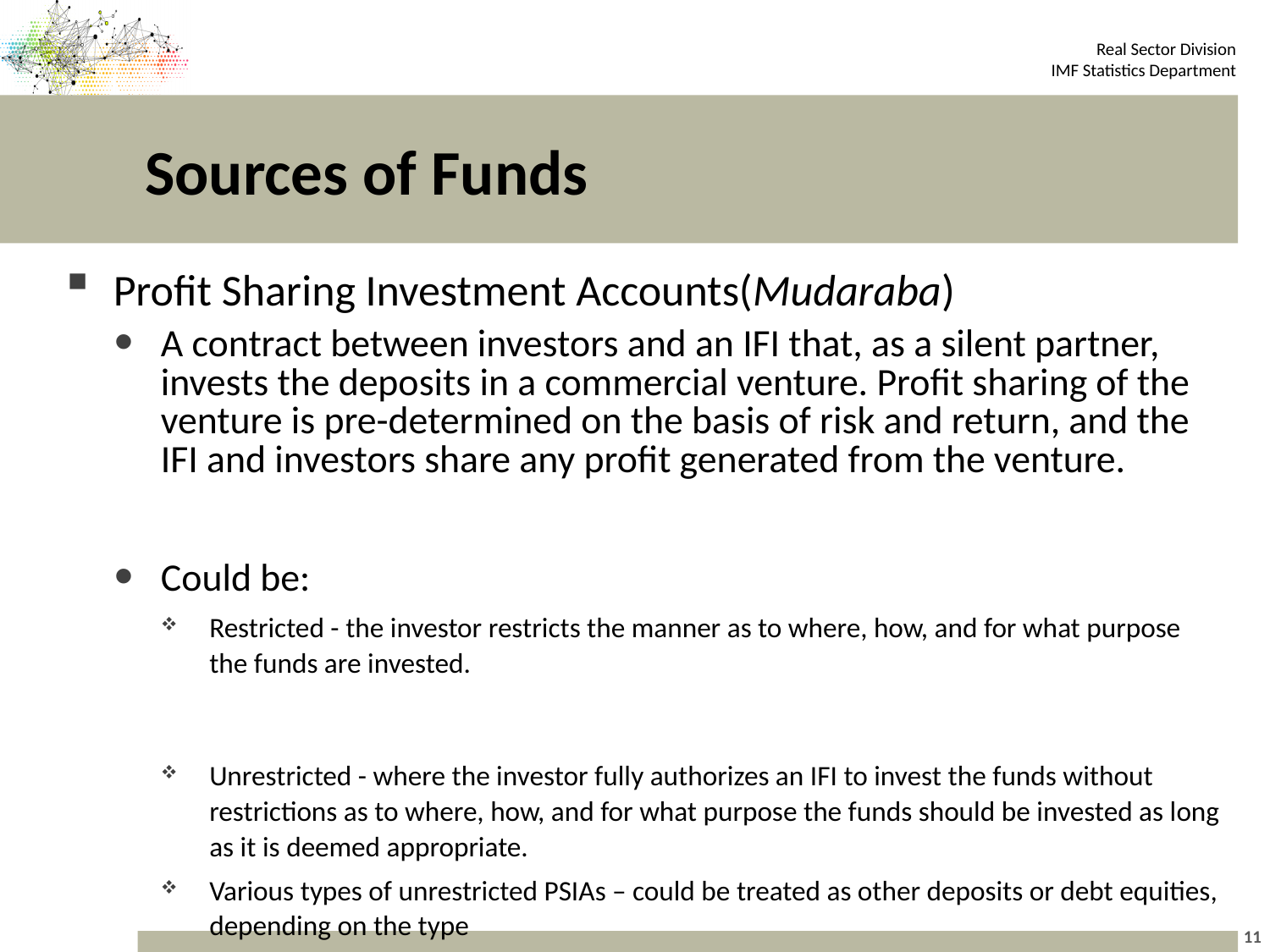

# Sources of Funds
Profit Sharing Investment Accounts(Mudaraba)
A contract between investors and an IFI that, as a silent partner, invests the deposits in a commercial venture. Profit sharing of the venture is pre-determined on the basis of risk and return, and the IFI and investors share any profit generated from the venture.

Could be:
Restricted - the investor restricts the manner as to where, how, and for what purpose the funds are invested.

Unrestricted - where the investor fully authorizes an IFI to invest the funds without restrictions as to where, how, and for what purpose the funds should be invested as long as it is deemed appropriate.
Various types of unrestricted PSIAs – could be treated as other deposits or debt equities, depending on the type

11